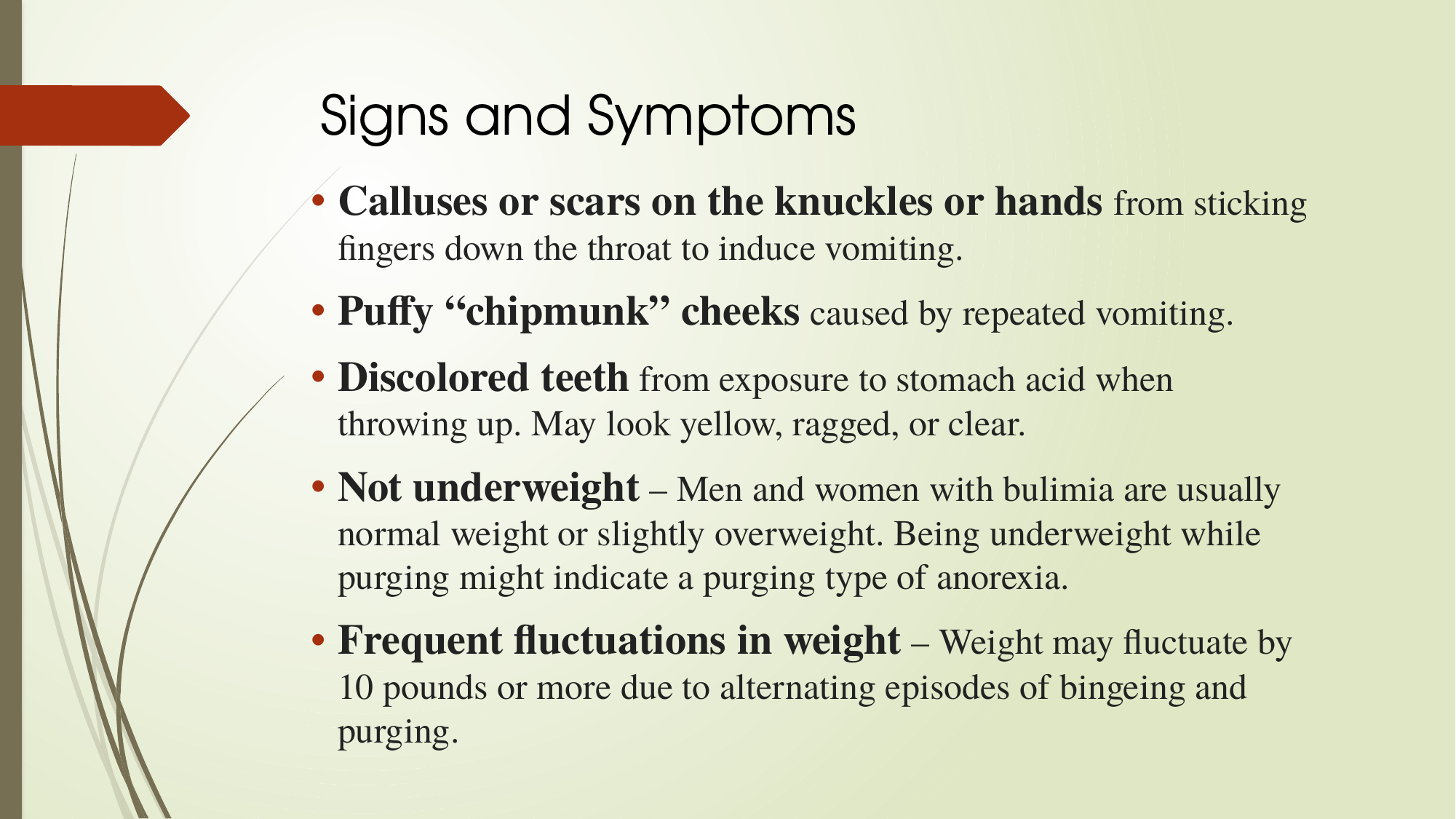

# Signs and Symptoms
Calluses or scars on the knuckles or hands from sticking fingers down the throat to induce vomiting.
Puffy “chipmunk” cheeks caused by repeated vomiting.
Discolored teeth from exposure to stomach acid when throwing up. May look yellow, ragged, or clear.
Not underweight – Men and women with bulimia are usually normal weight or slightly overweight. Being underweight while purging might indicate a purging type of anorexia.
Frequent fluctuations in weight – Weight may fluctuate by 10 pounds or more due to alternating episodes of bingeing and purging.